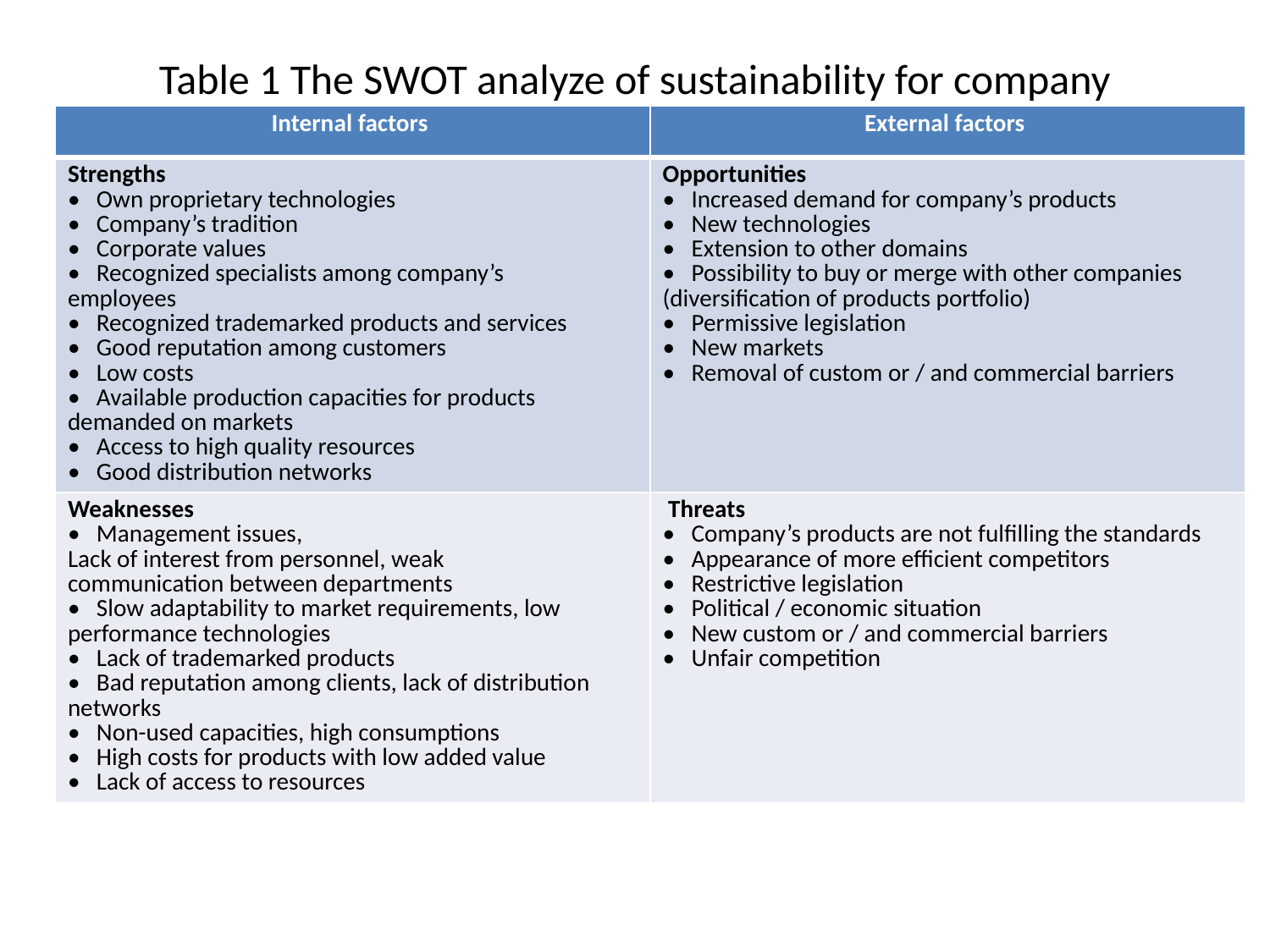

# Table 1 The SWOT analyze of sustainability for company
| Internal factors | External factors |
| --- | --- |
| Strengths • Own proprietary technologies • Company’s tradition • Corporate values • Recognized specialists among company’s employees • Recognized trademarked products and services • Good reputation among customers • Low costs • Available production capacities for products demanded on markets • Access to high quality resources • Good distribution networks | Opportunities • Increased demand for company’s products • New technologies • Extension to other domains • Possibility to buy or merge with other companies (diversification of products portfolio) • Permissive legislation • New markets • Removal of custom or / and commercial barriers |
| Weaknesses • Management issues, Lack of interest from personnel, weak communication between departments • Slow adaptability to market requirements, low performance technologies • Lack of trademarked products • Bad reputation among clients, lack of distribution networks • Non-used capacities, high consumptions • High costs for products with low added value • Lack of access to resources | Threats • Company’s products are not fulfilling the standards • Appearance of more efficient competitors • Restrictive legislation • Political / economic situation • New custom or / and commercial barriers • Unfair competition |